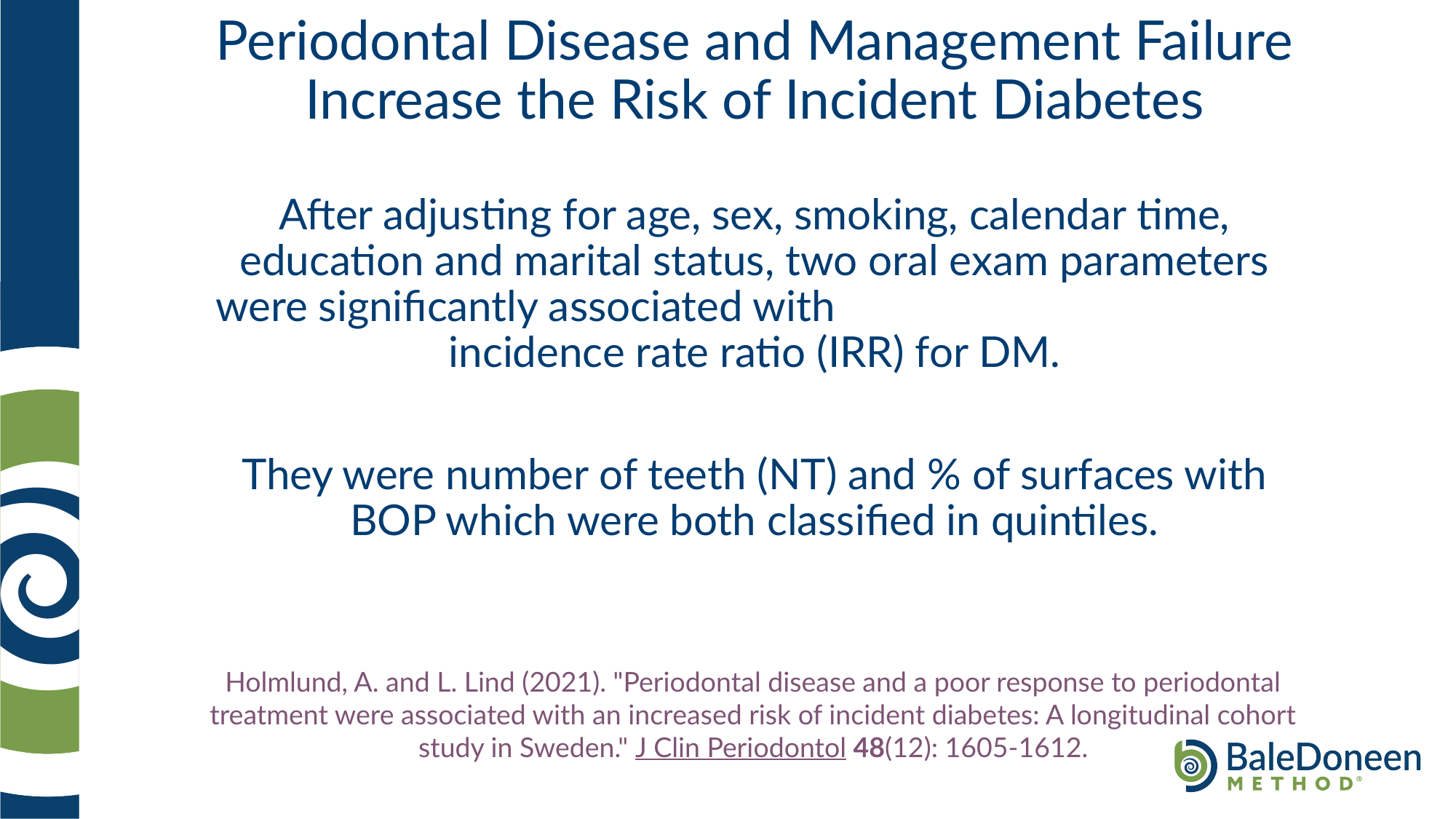

# Periodontal Disease and Management Failure Increase the Risk of Incident Diabetes
After adjusting for age, sex, smoking, calendar time, education and marital status, two oral exam parameters were significantly associated with                                           incidence rate ratio (IRR) for DM.

They were number of teeth (NT) and % of surfaces with BOP which were both classified in quintiles.
Holmlund, A. and L. Lind (2021). "Periodontal disease and a poor response to periodontal treatment were associated with an increased risk of incident diabetes: A longitudinal cohort study in Sweden." J Clin Periodontol 48(12): 1605-1612.